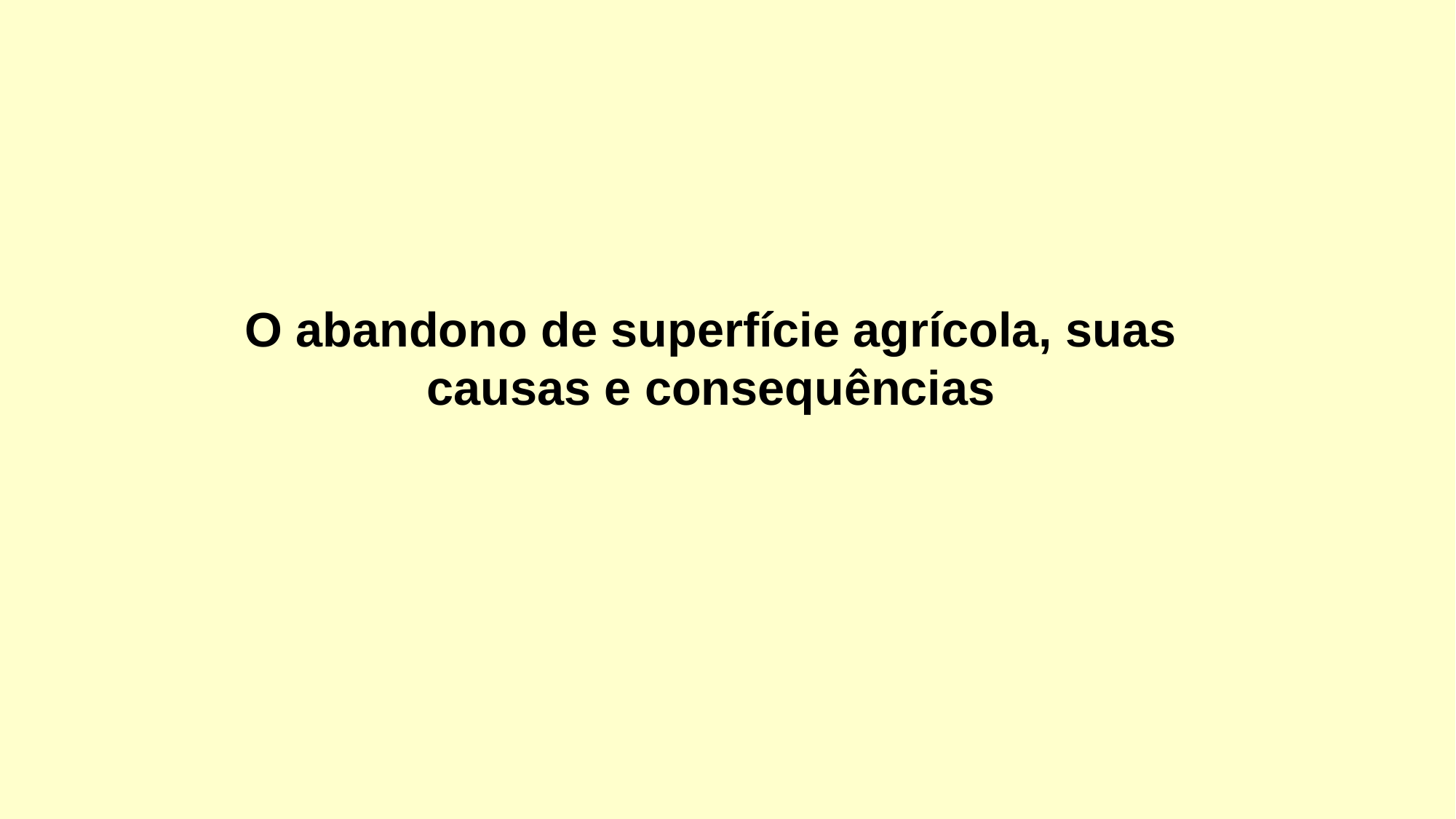

# O abandono de superfície agrícola, suas causas e consequências